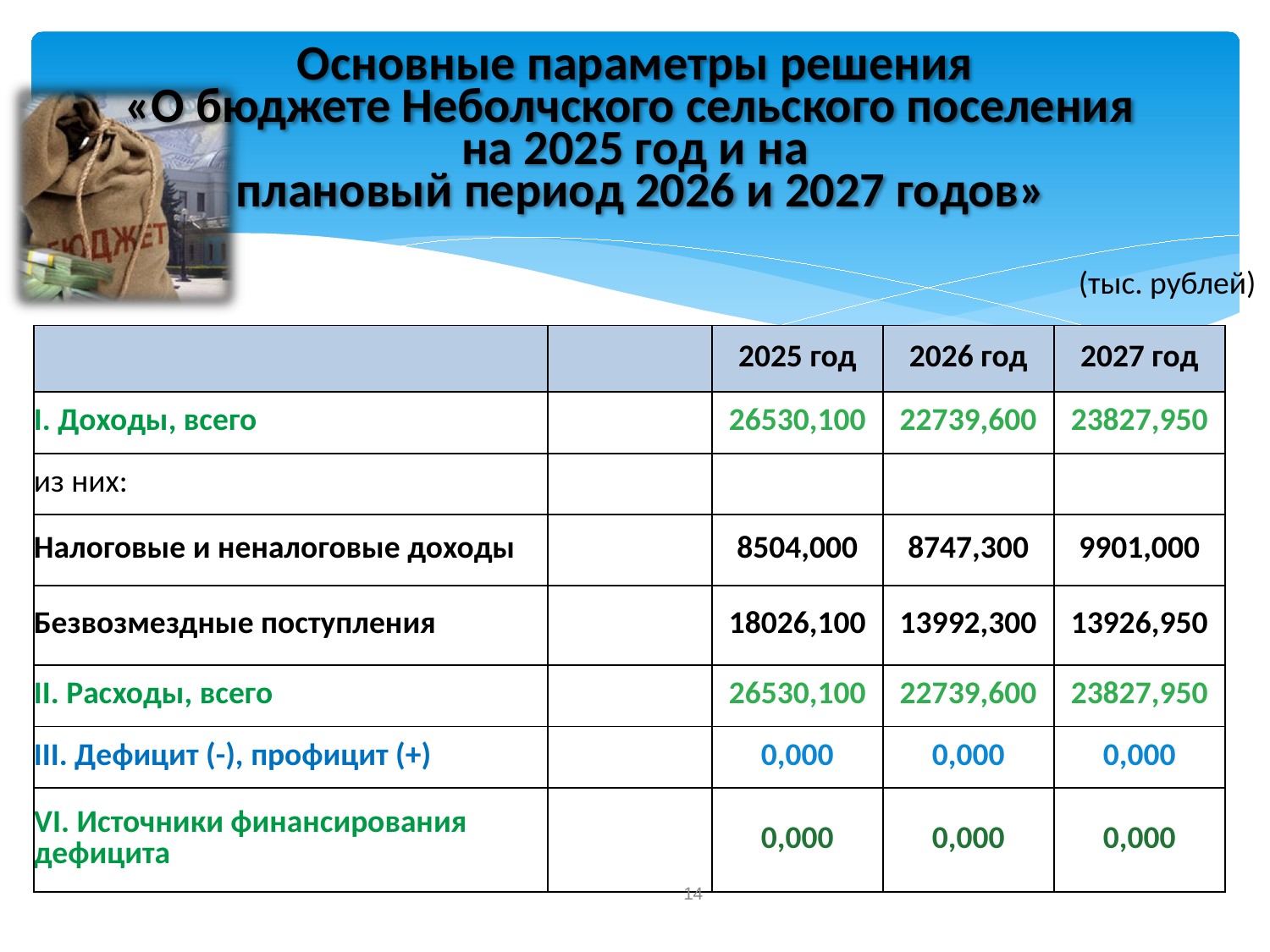

Основные параметры решения
«О бюджете Неболчского сельского поселения
на 2025 год и на
 плановый период 2026 и 2027 годов»

(тыс. рублей)
|  |  | 2025 год | 2026 год | 2027 год |
| --- | --- | --- | --- | --- |
| I. Доходы, всего |  | 26530,100 | 22739,600 | 23827,950 |
| из них: |  |  |  |  |
| Налоговые и неналоговые доходы |  | 8504,000 | 8747,300 | 9901,000 |
| Безвозмездные поступления |  | 18026,100 | 13992,300 | 13926,950 |
| II. Расходы, всего |  | 26530,100 | 22739,600 | 23827,950 |
| III. Дефицит (-), профицит (+) |  | 0,000 | 0,000 | 0,000 |
| VI. Источники финансирования дефицита |  | 0,000 | 0,000 | 0,000 |
14